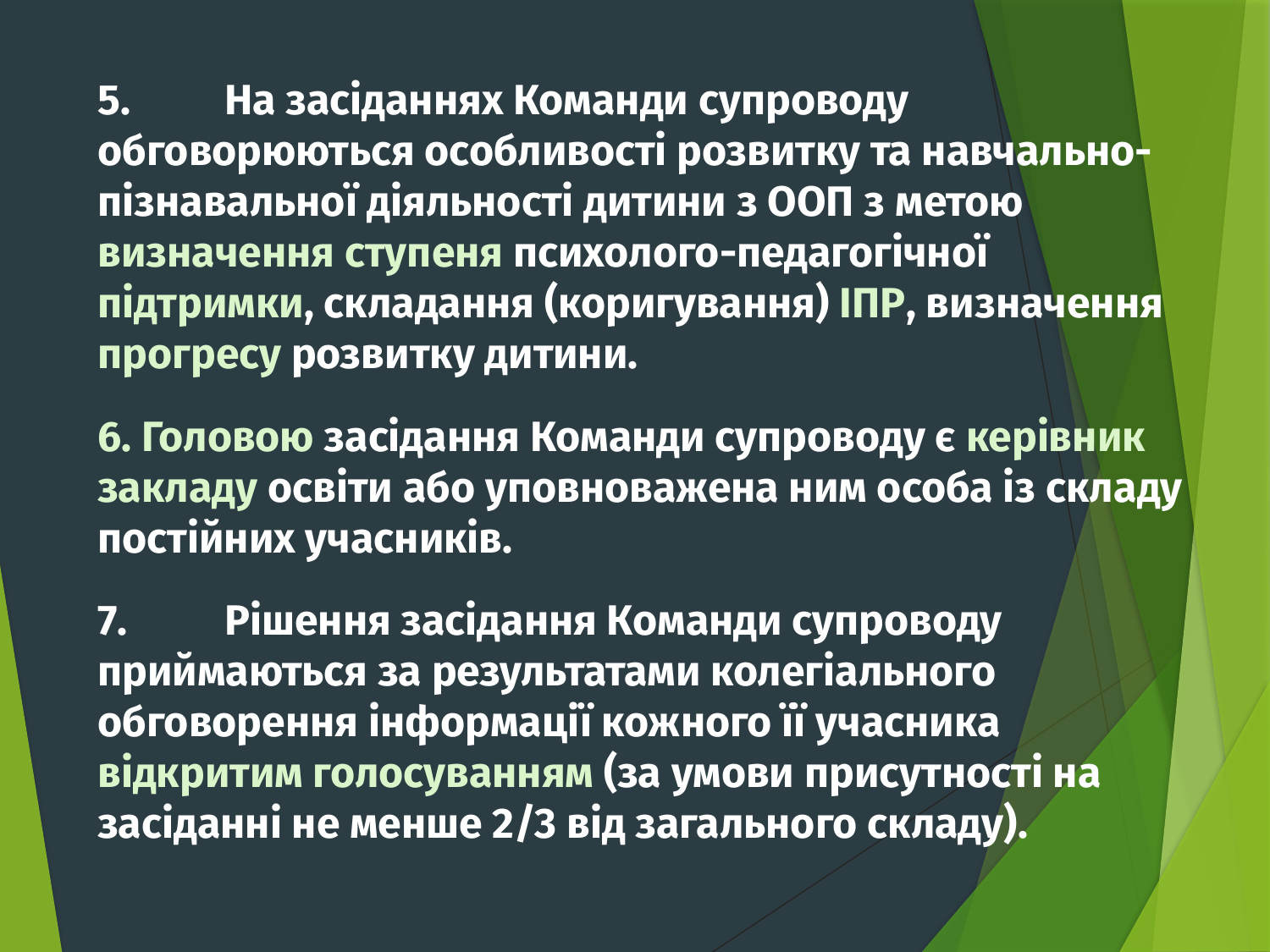

#
5.	На засіданнях Команди супроводу обговорюються особливості розвитку та навчально-пізнавальної діяльності дитини з ООП з метою визначення ступеня психолого-педагогічної підтримки, складання (коригування) ІПР, визначення прогресу розвитку дитини.
6. Головою засідання Команди супроводу є керівник закладу освіти або уповноважена ним особа із складу постійних учасників.
7.	Рішення засідання Команди супроводу приймаються за результатами колегіального обговорення інформації кожного її учасника відкритим голосуванням (за умови присутності на засіданні не менше 2/3 від загального складу).